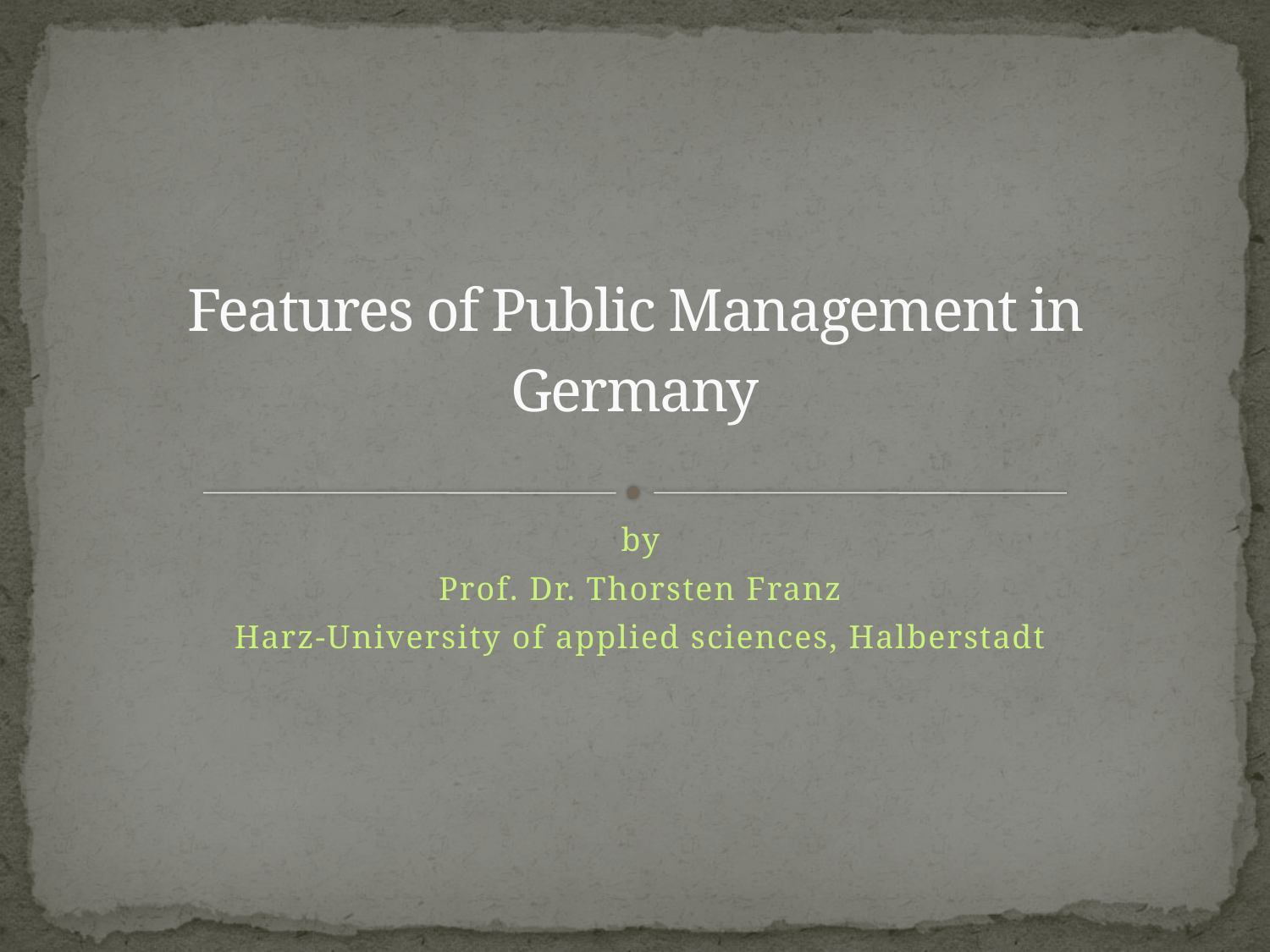

# Features of Public Management in Germany
by
Prof. Dr. Thorsten Franz
Harz-University of applied sciences, Halberstadt